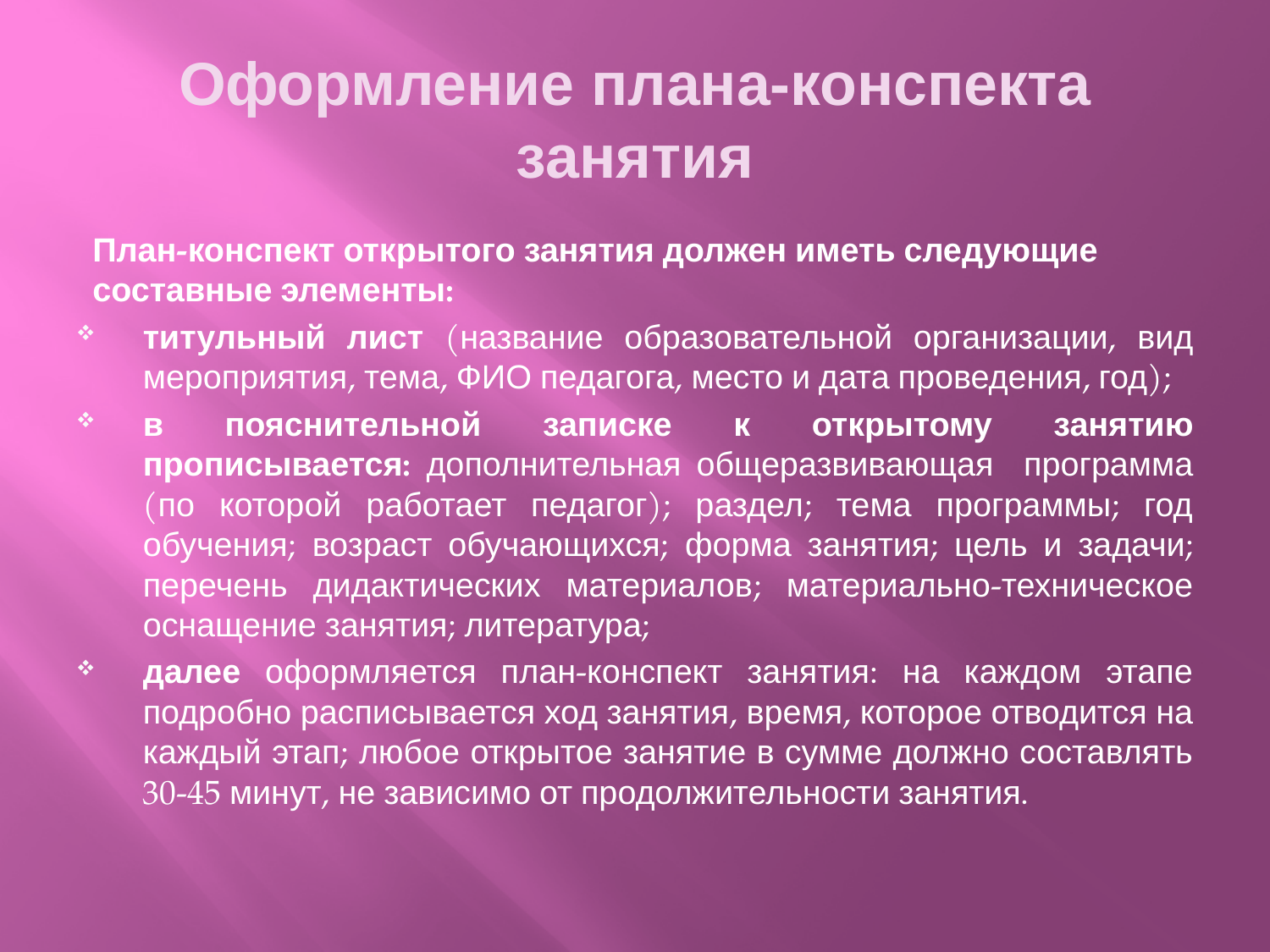

# Оформление плана-конспекта занятия
План-конспект открытого занятия должен иметь следующие составные элементы:
титульный лист (название образовательной организации, вид мероприятия, тема, ФИО педагога, место и дата проведения, год);
в пояснительной записке к открытому занятию прописывается: дополнительная общеразвивающая  программа (по которой работает педагог); раздел; тема программы; год обучения; возраст обучающихся; форма занятия; цель и задачи; перечень дидактических материалов; материально-техническое оснащение занятия; литература;
далее оформляется план-конспект занятия: на каждом этапе подробно расписывается ход занятия, время, которое отводится на каждый этап; любое открытое занятие в сумме должно составлять 30-45 минут, не зависимо от продолжительности занятия.